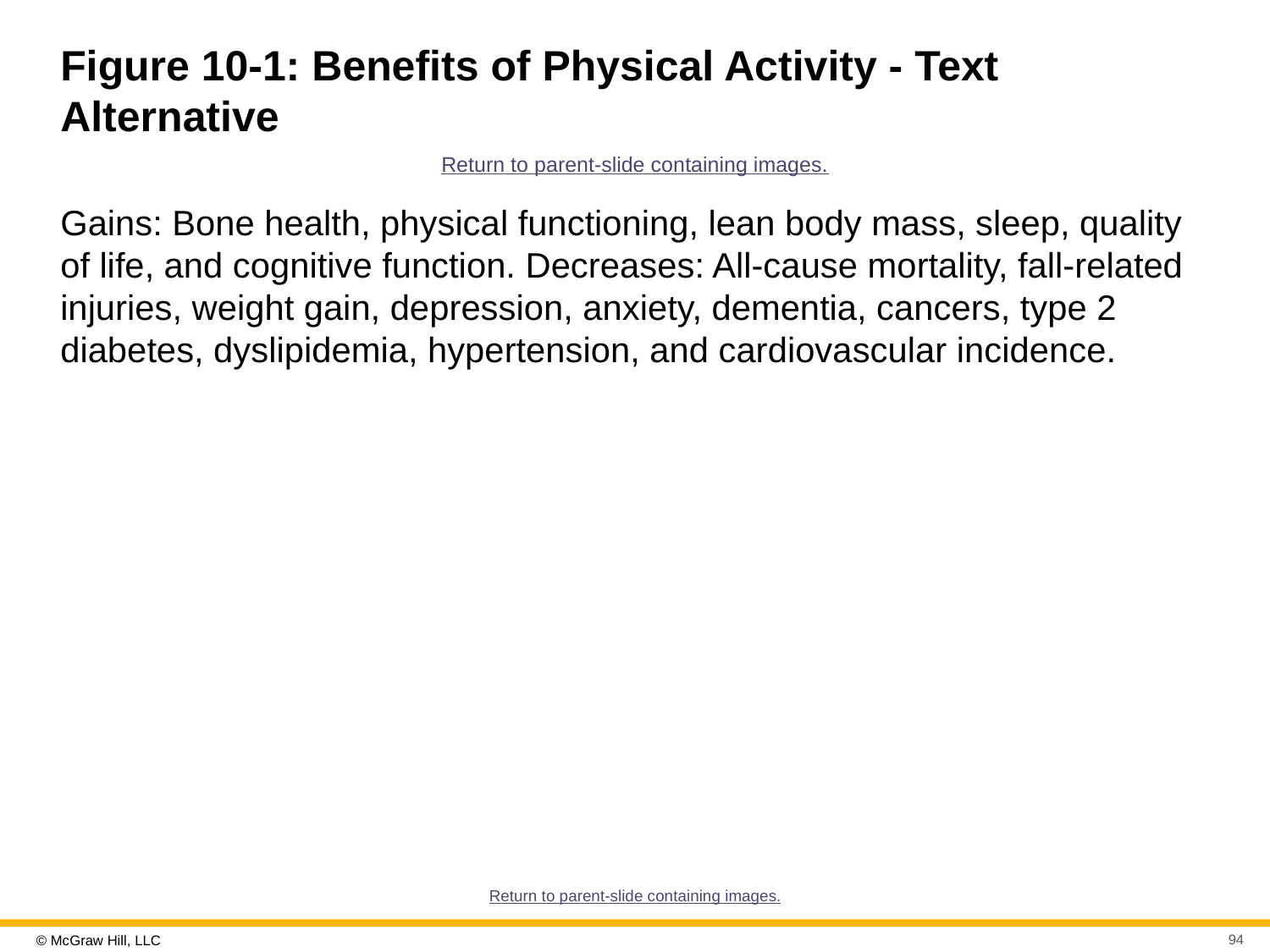

# Figure 10-1: Benefits of Physical Activity - Text Alternative
Return to parent-slide containing images.
Gains: Bone health, physical functioning, lean body mass, sleep, quality of life, and cognitive function. Decreases: All-cause mortality, fall-related injuries, weight gain, depression, anxiety, dementia, cancers, type 2 diabetes, dyslipidemia, hypertension, and cardiovascular incidence.
Return to parent-slide containing images.
94